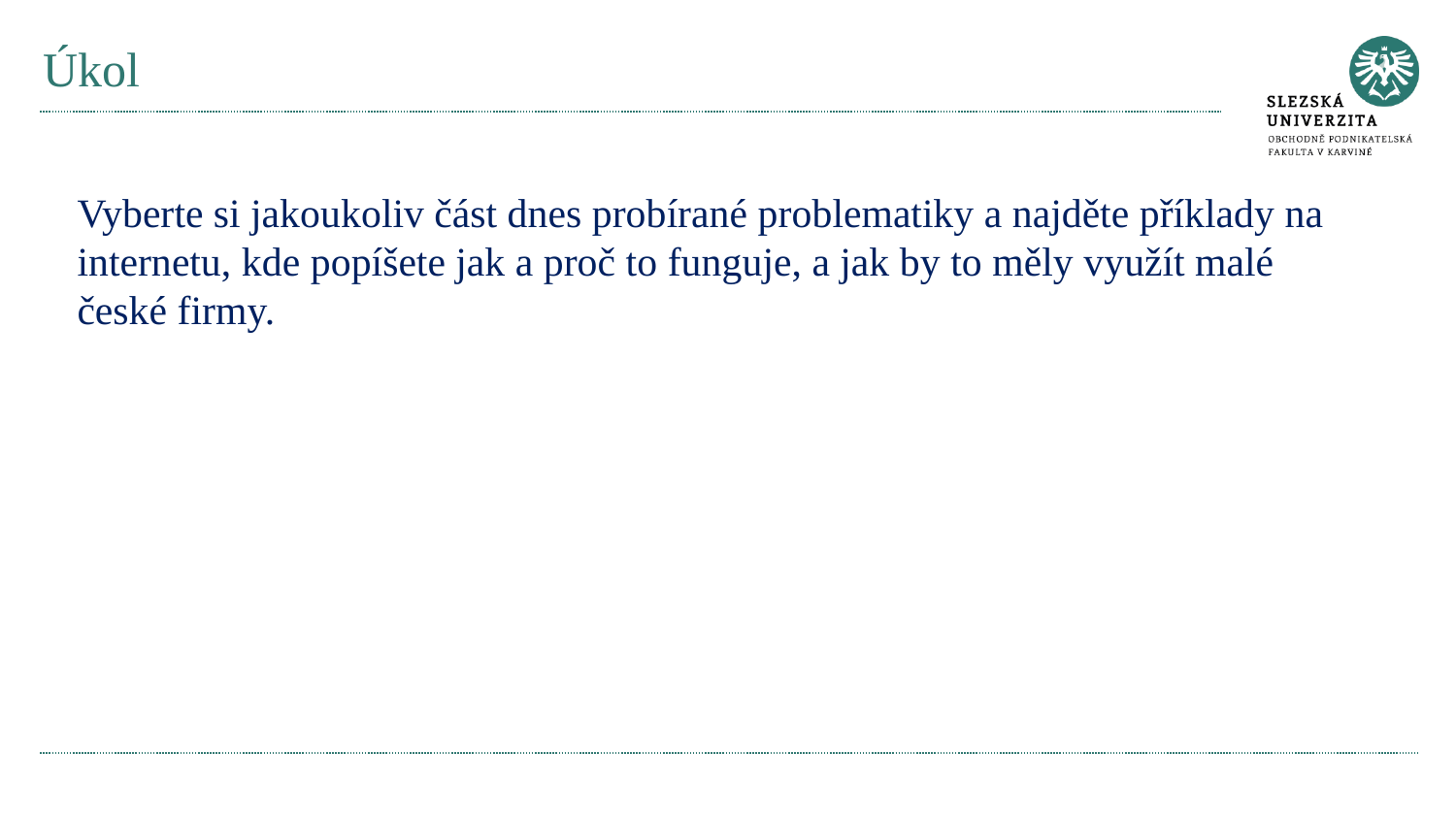

# Úkol
Vyberte si jakoukoliv část dnes probírané problematiky a najděte příklady na internetu, kde popíšete jak a proč to funguje, a jak by to měly využít malé české firmy.